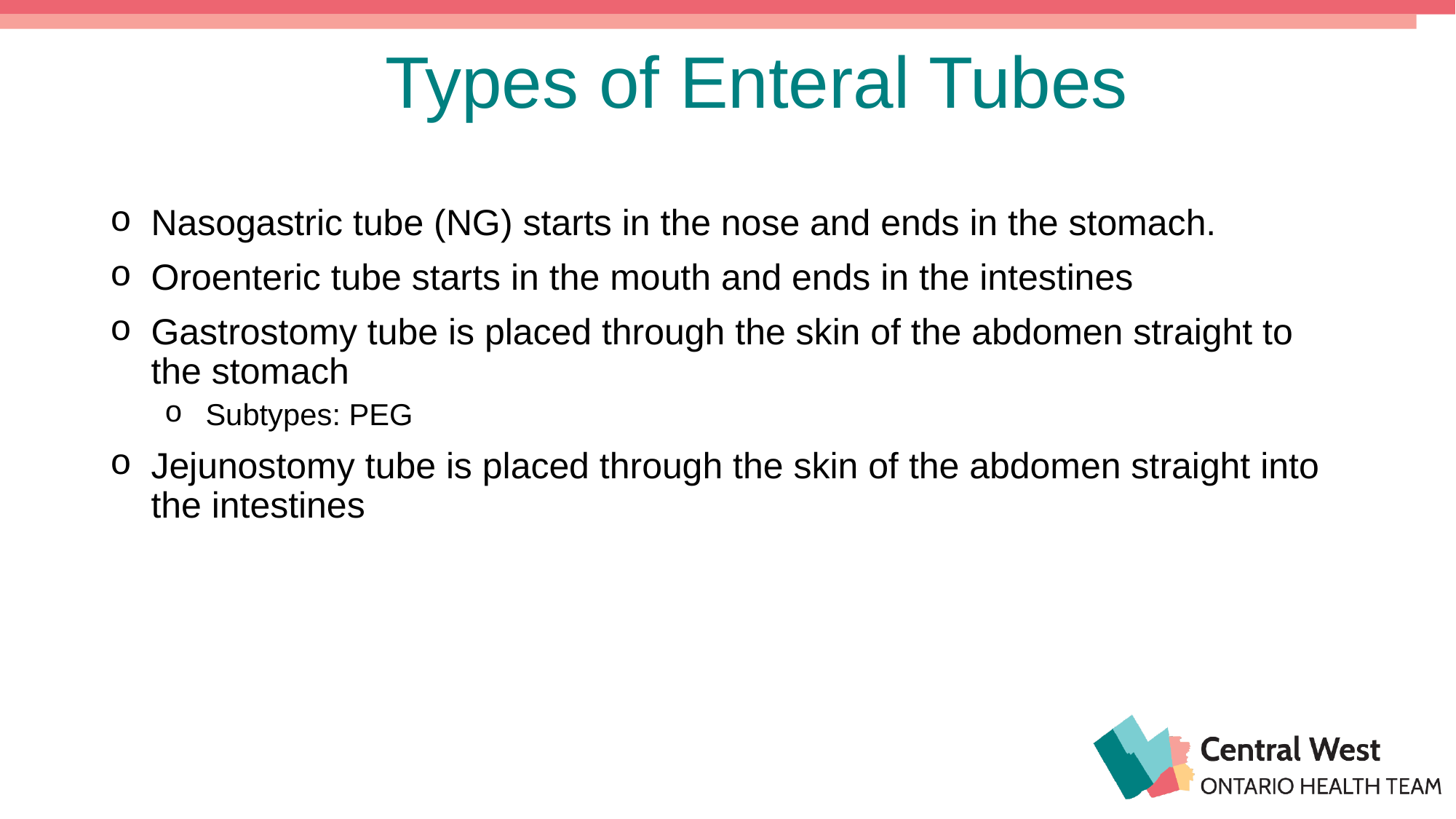

# Types of Enteral Tubes
Nasogastric tube (NG) starts in the nose and ends in the stomach.
Oroenteric tube starts in the mouth and ends in the intestines
Gastrostomy tube is placed through the skin of the abdomen straight to the stomach
Subtypes: PEG
Jejunostomy tube is placed through the skin of the abdomen straight into the intestines